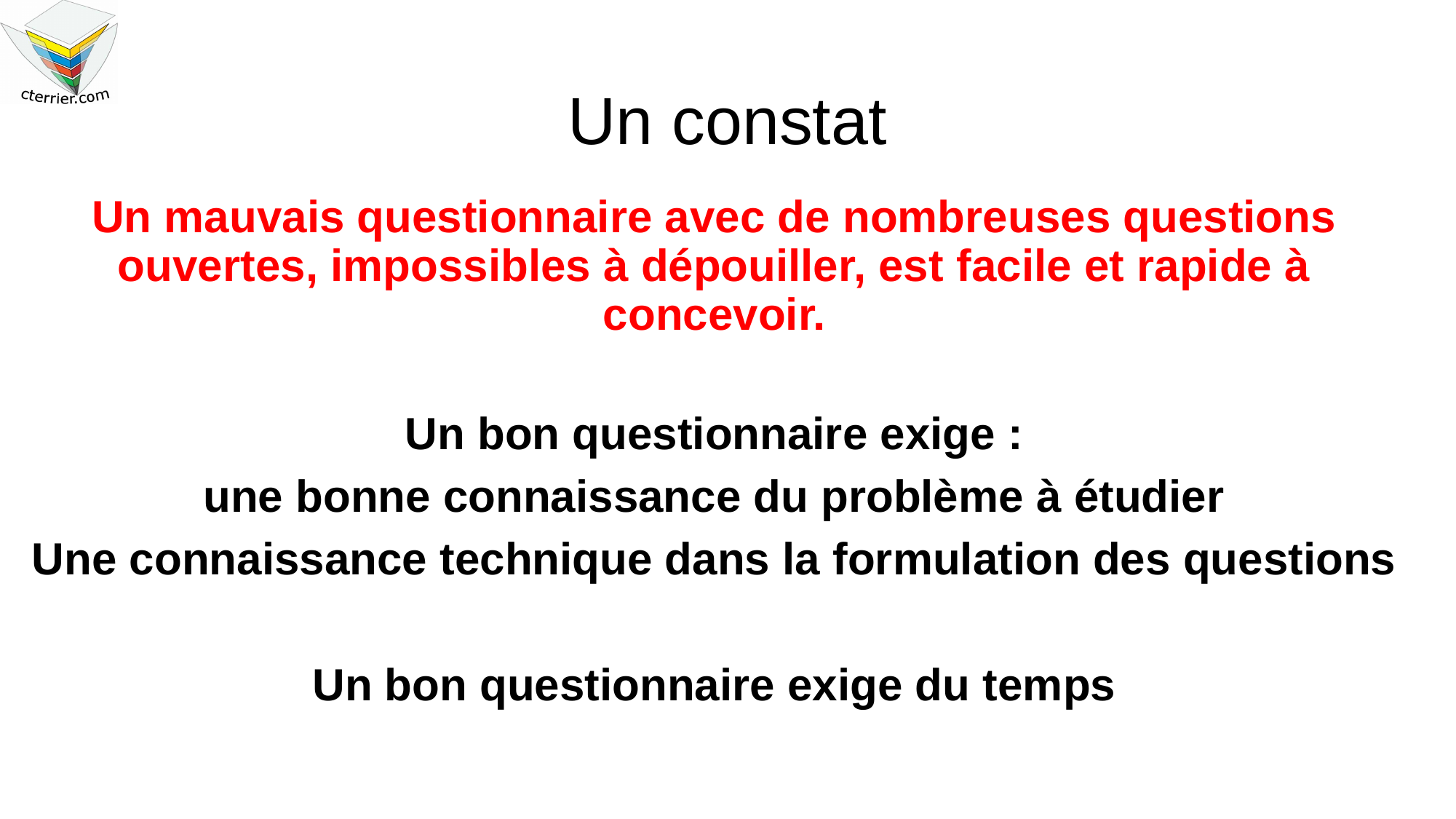

# Un constat
Un mauvais questionnaire avec de nombreuses questions ouvertes, impossibles à dépouiller, est facile et rapide à concevoir.

Un bon questionnaire exige :
une bonne connaissance du problème à étudier
Une connaissance technique dans la formulation des questions

Un bon questionnaire exige du temps